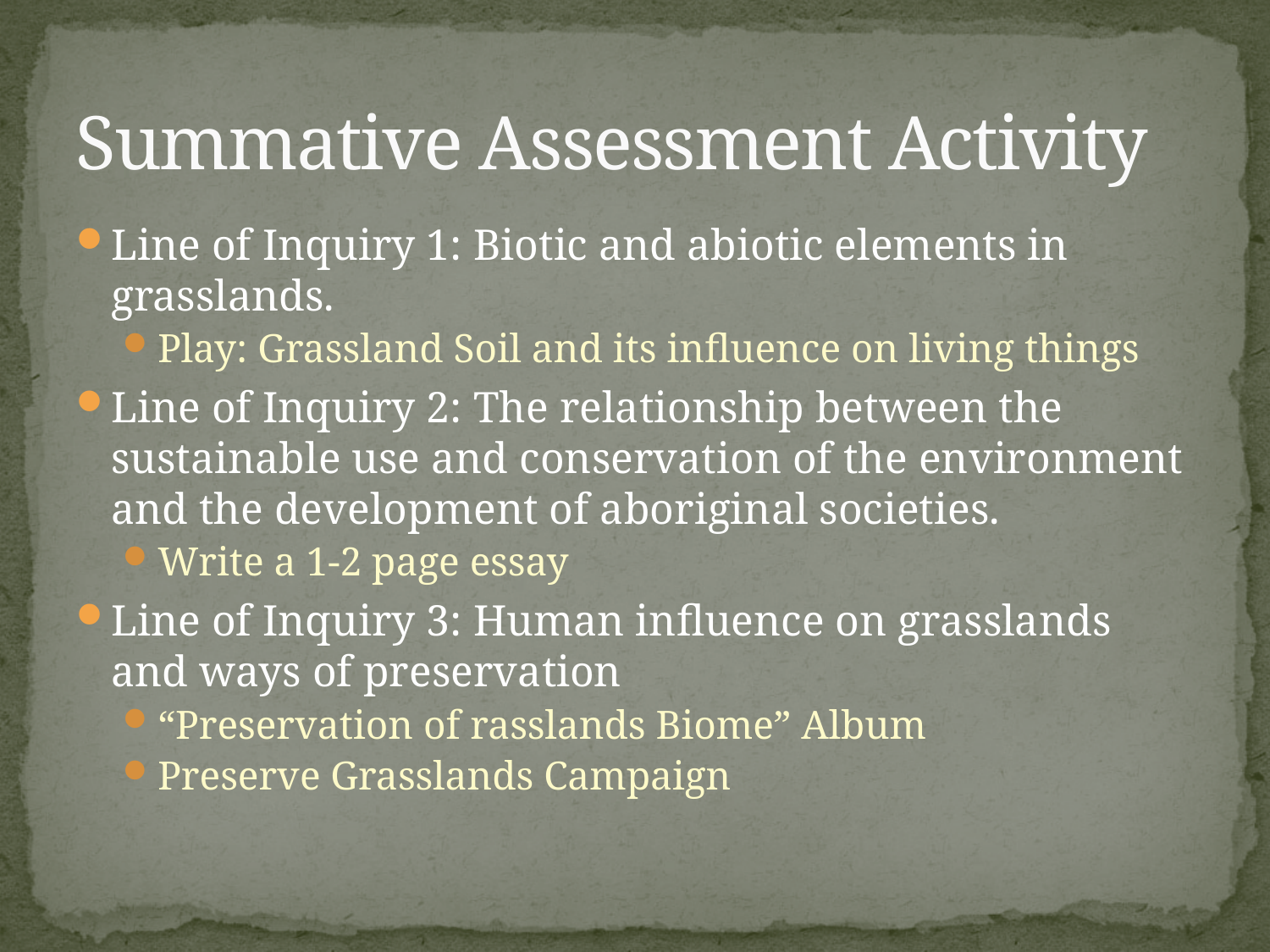

# Summative Assessment Activity
Line of Inquiry 1: Biotic and abiotic elements in grasslands.
Play: Grassland Soil and its influence on living things
Line of Inquiry 2: The relationship between the sustainable use and conservation of the environment and the development of aboriginal societies.
Write a 1-2 page essay
Line of Inquiry 3: Human influence on grasslands and ways of preservation
“Preservation of rasslands Biome” Album
Preserve Grasslands Campaign